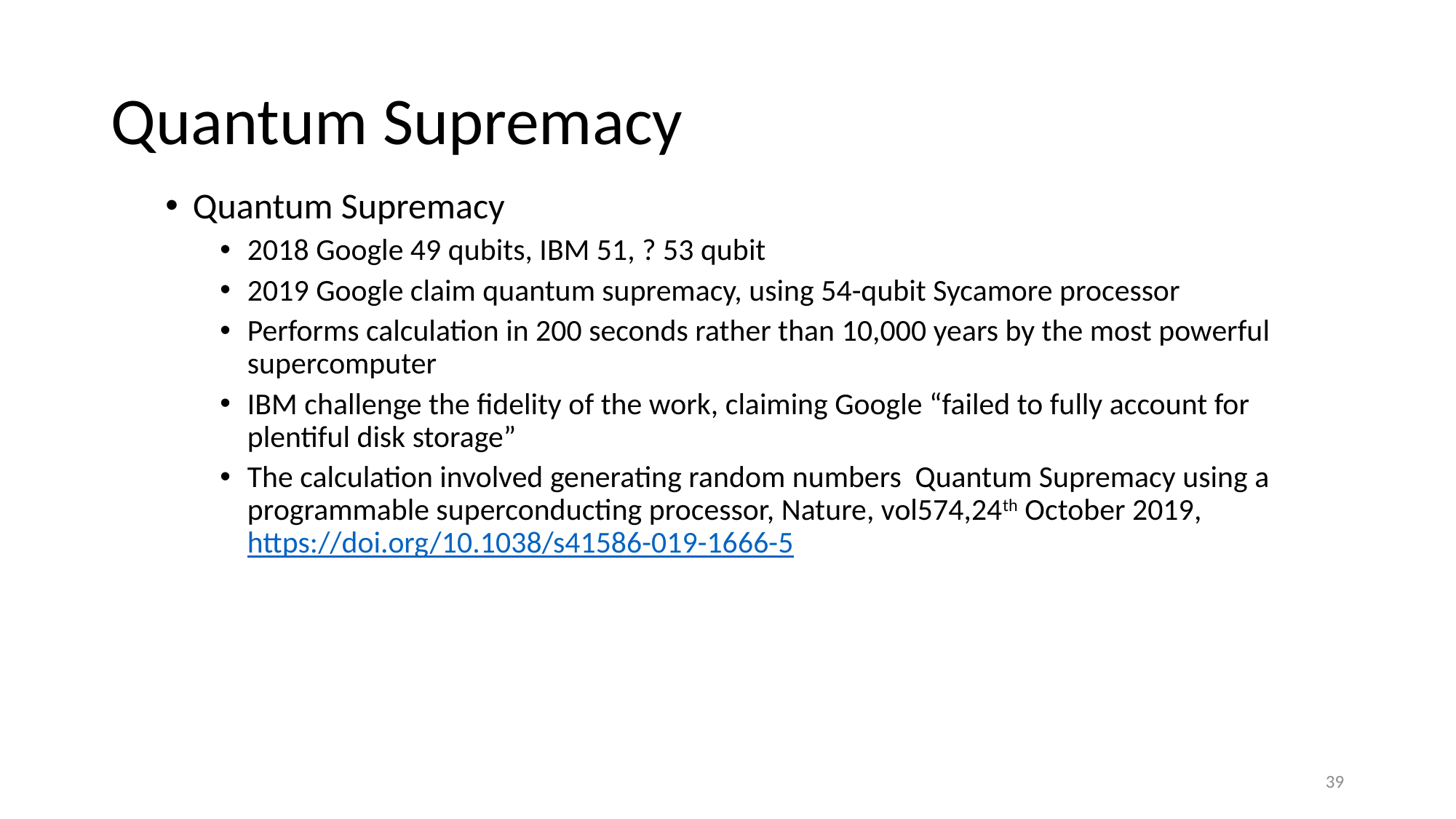

# Quantum Supremacy
Quantum Supremacy
2018 Google 49 qubits, IBM 51, ? 53 qubit
2019 Google claim quantum supremacy, using 54-qubit Sycamore processor
Performs calculation in 200 seconds rather than 10,000 years by the most powerful  supercomputer
IBM challenge the fidelity of the work, claiming Google “failed to fully account for plentiful disk storage”
The calculation involved generating random numbers  Quantum Supremacy using a programmable superconducting processor, Nature, vol574,24th October 2019, https://doi.org/10.1038/s41586-019-1666-5
39